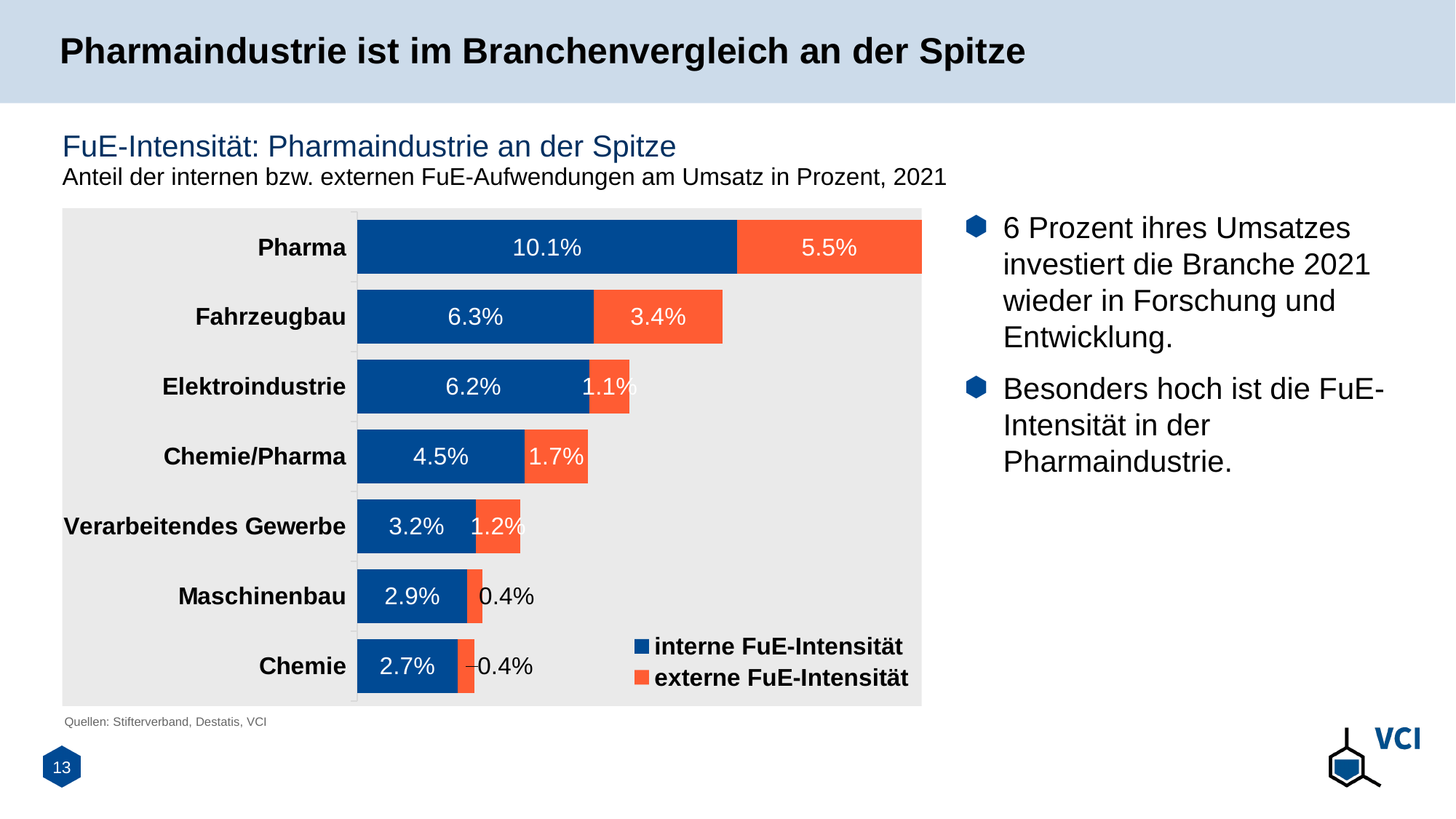

# Pharmaindustrie ist im Branchenvergleich an der Spitze
FuE-Intensität: Pharmaindustrie an der Spitze
Anteil der internen bzw. externen FuE-Aufwendungen am Umsatz in Prozent, 2021
6 Prozent ihres Umsatzes investiert die Branche 2021 wieder in Forschung und Entwicklung.
Besonders hoch ist die FuE-Intensität in der Pharmaindustrie.

### Chart

| Category | interne FuE-Intensität | externe FuE-Intensität |
|---|---|---|
| Chemie | 0.026675849020958927 | 0.004448875016106871 |
| Maschinenbau | 0.029224303050980175 | 0.004113804331914979 |
| Verarbeitendes Gewerbe | 0.03156402434013694 | 0.011802117150457349 |
| Chemie/Pharma | 0.044581359025439346 | 0.01664206370888413 |
| Elektroindustrie | 0.06171505181441761 | 0.01068712701946119 |
| Fahrzeugbau | 0.06290560158722845 | 0.03423433760558586 |
| Pharma | 0.10098268189941792 | 0.05504990420896439 |
Quellen: Stifterverband, Destatis, VCI

13